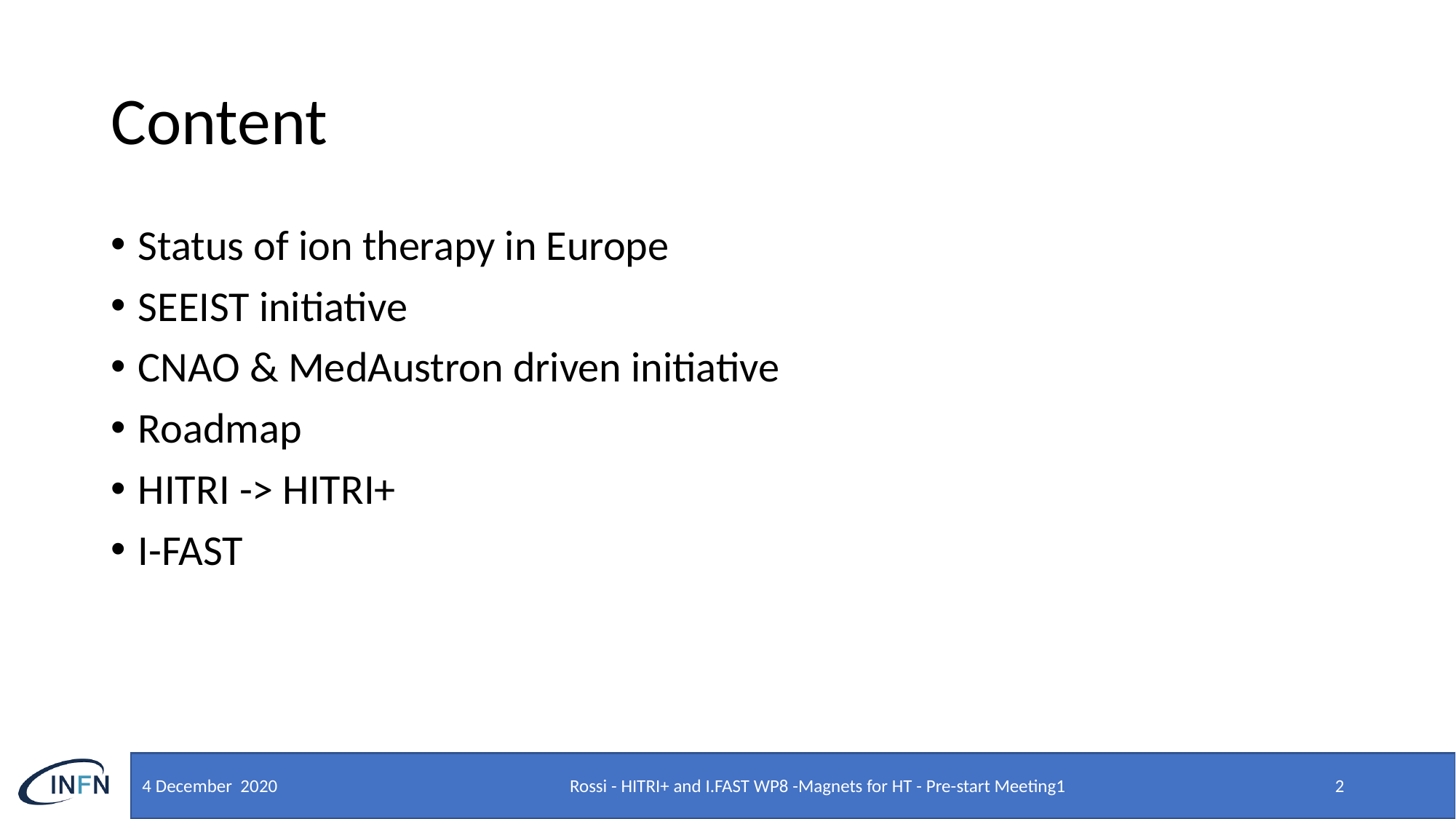

# Content
Status of ion therapy in Europe
SEEIST initiative
CNAO & MedAustron driven initiative
Roadmap
HITRI -> HITRI+
I-FAST
4 December  2020
Rossi - HITRI+ and I.FAST WP8 -Magnets for HT - Pre-start Meeting1
2